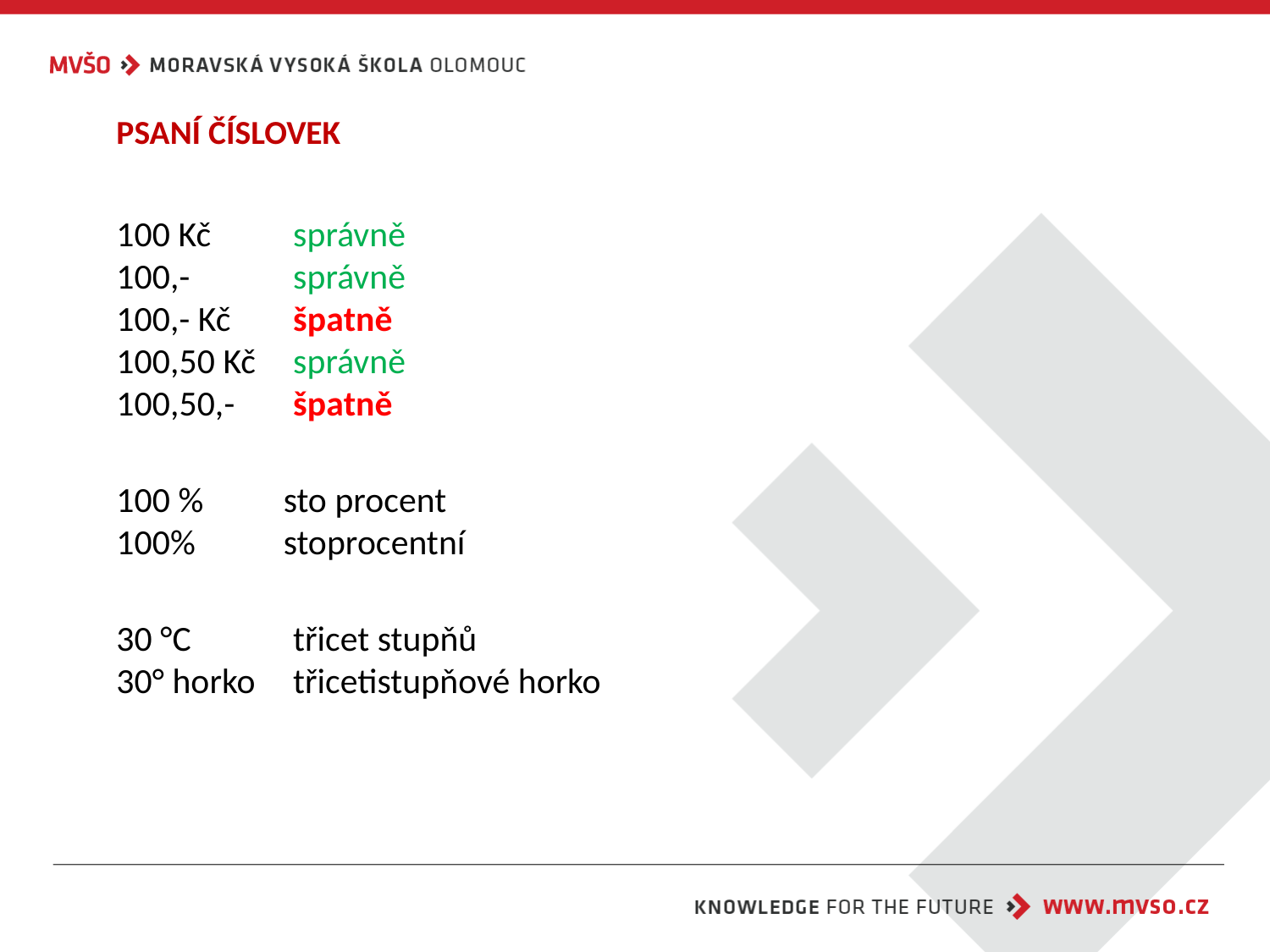

PSANÍ ČÍSLOVEK
100 Kč
100,-
100,- Kč
100,50 Kč
100,50,-
správně
správně
špatně
správně
špatně
100 %
100%
sto procent
stoprocentní
30 °C
30° horko
třicet stupňů
třicetistupňové horko